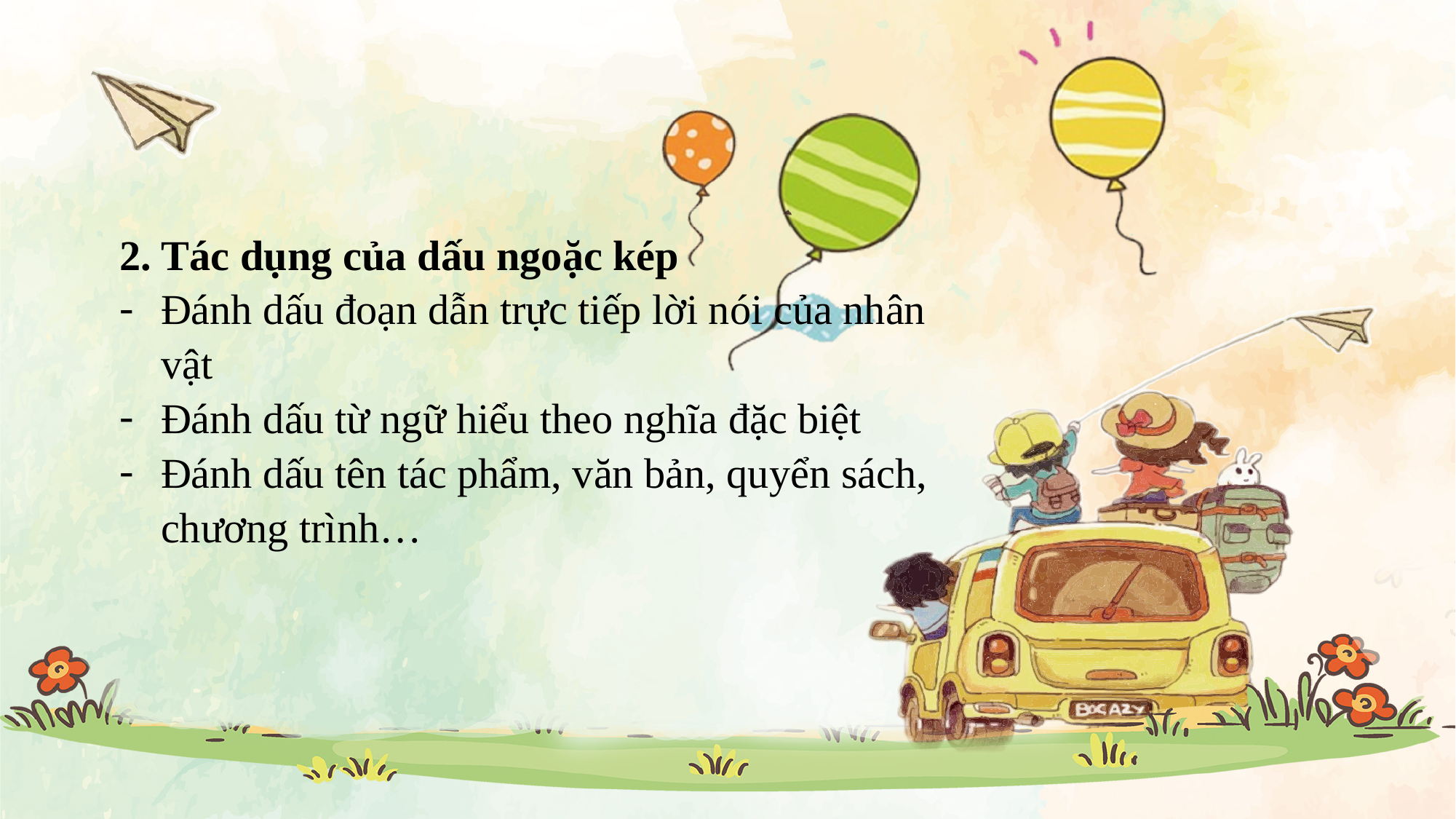

2. Tác dụng của dấu ngoặc kép
Đánh dấu đoạn dẫn trực tiếp lời nói của nhân vật
Đánh dấu từ ngữ hiểu theo nghĩa đặc biệt
Đánh dấu tên tác phẩm, văn bản, quyển sách, chương trình…